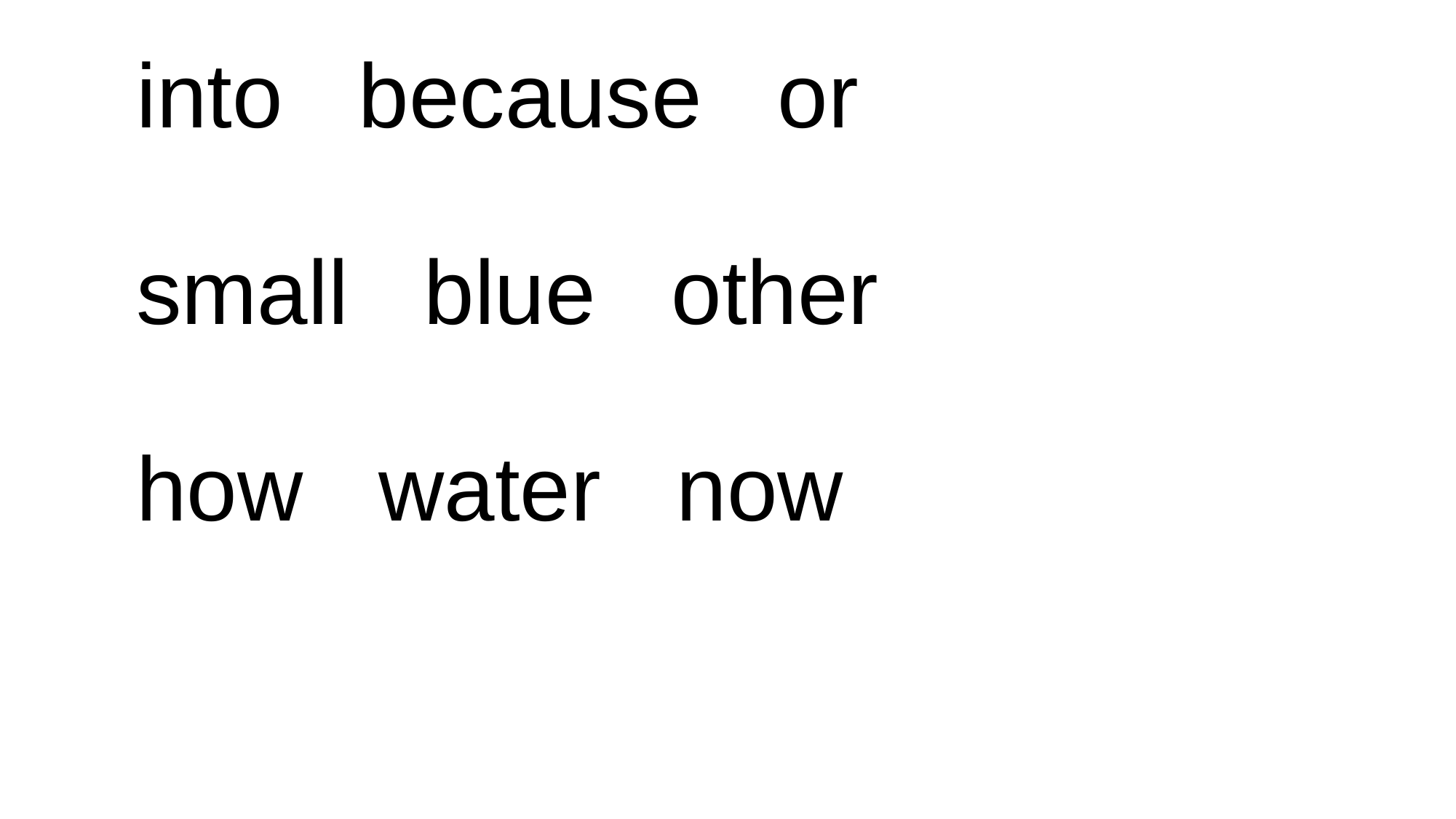

# into   because   or small   blue   other how   water   now